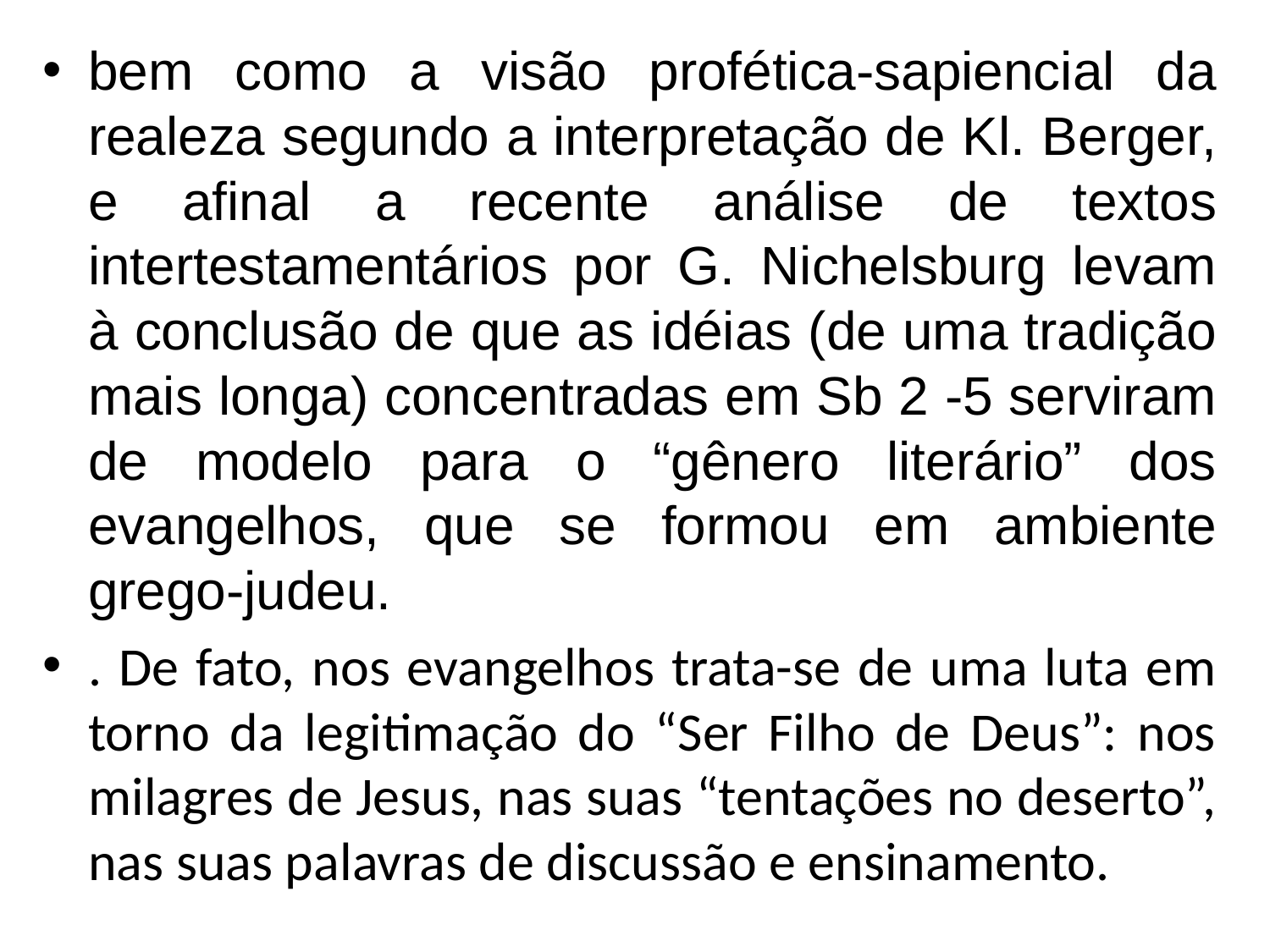

bem como a visão profética-sapiencial da realeza segundo a interpretação de Kl. Berger, e afinal a recente análise de textos intertestamentários por G. Nichelsburg levam à conclusão de que as idéias (de uma tradição mais longa) concentradas em Sb 2 -5 serviram de modelo para o “gênero literário” dos evangelhos, que se formou em ambiente grego-judeu.
. De fato, nos evangelhos trata-se de uma luta em torno da legitimação do “Ser Filho de Deus”: nos milagres de Jesus, nas suas “tentações no deserto”, nas suas palavras de discussão e ensinamento.